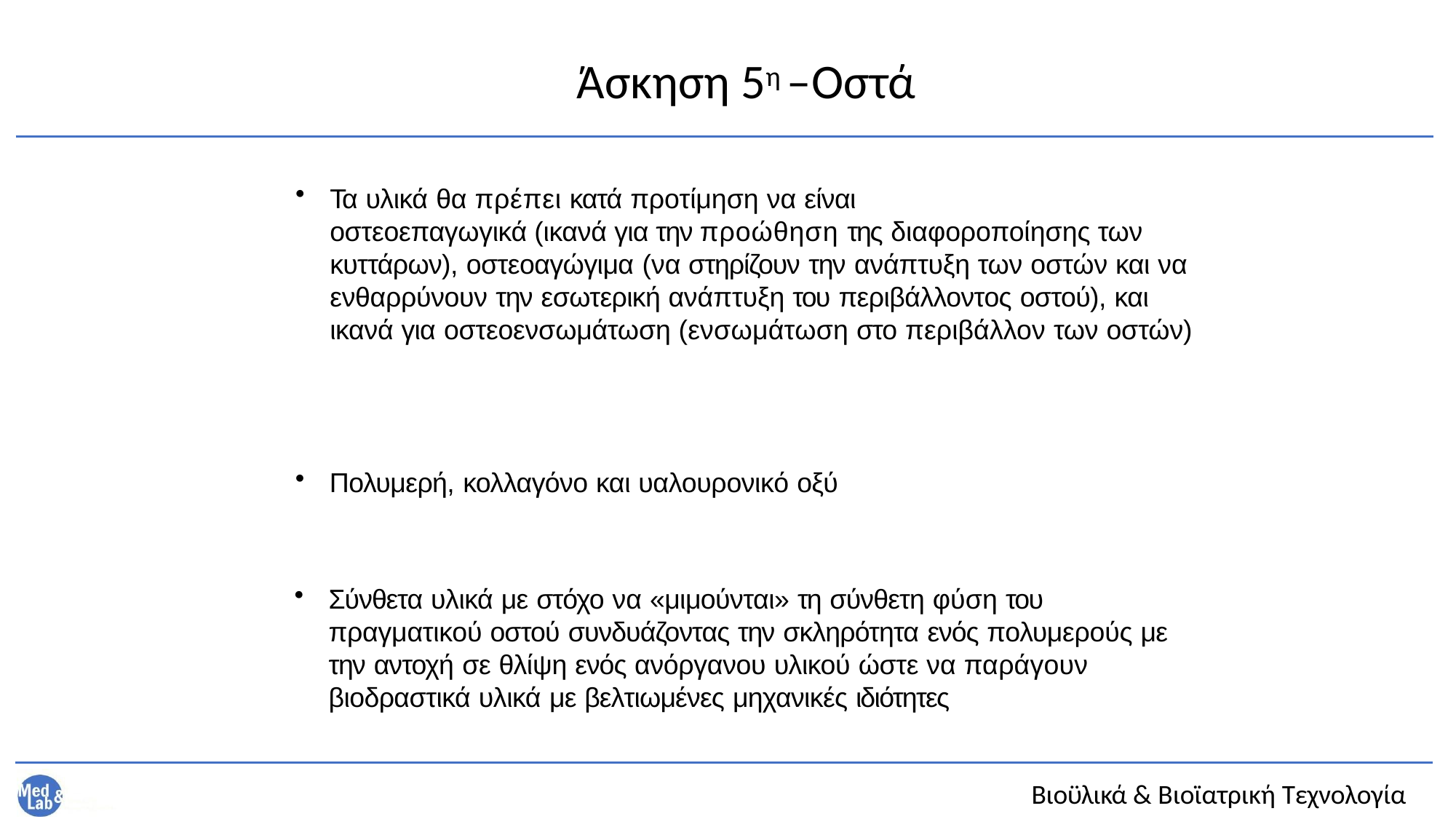

# Άσκηση 5η –Οστά
Τα υλικά θα πρέπει κατά προτίμηση να είναι
οστεοεπαγωγικά (ικανά για την προώθηση της διαφοροποίησης των  κυττάρων), οστεοαγώγιμα (να στηρίζουν την ανάπτυξη των οστών και να  ενθαρρύνουν την εσωτερική ανάπτυξη του περιβάλλοντος οστού), και  ικανά για οστεοενσωμάτωση (ενσωμάτωση στο περιβάλλον των οστών)
Πολυμερή, κολλαγόνο και υαλουρονικό οξύ
Σύνθετα υλικά με στόχο να «μιμούνται» τη σύνθετη φύση του
πραγματικού οστού συνδυάζοντας την σκληρότητα ενός πολυμερούς με  την αντοχή σε θλίψη ενός ανόργανου υλικού ώστε να παράγουν
βιοδραστικά υλικά με βελτιωμένες μηχανικές ιδιότητες
Βιοϋλικά & Βιοϊατρική Τεχνολογία